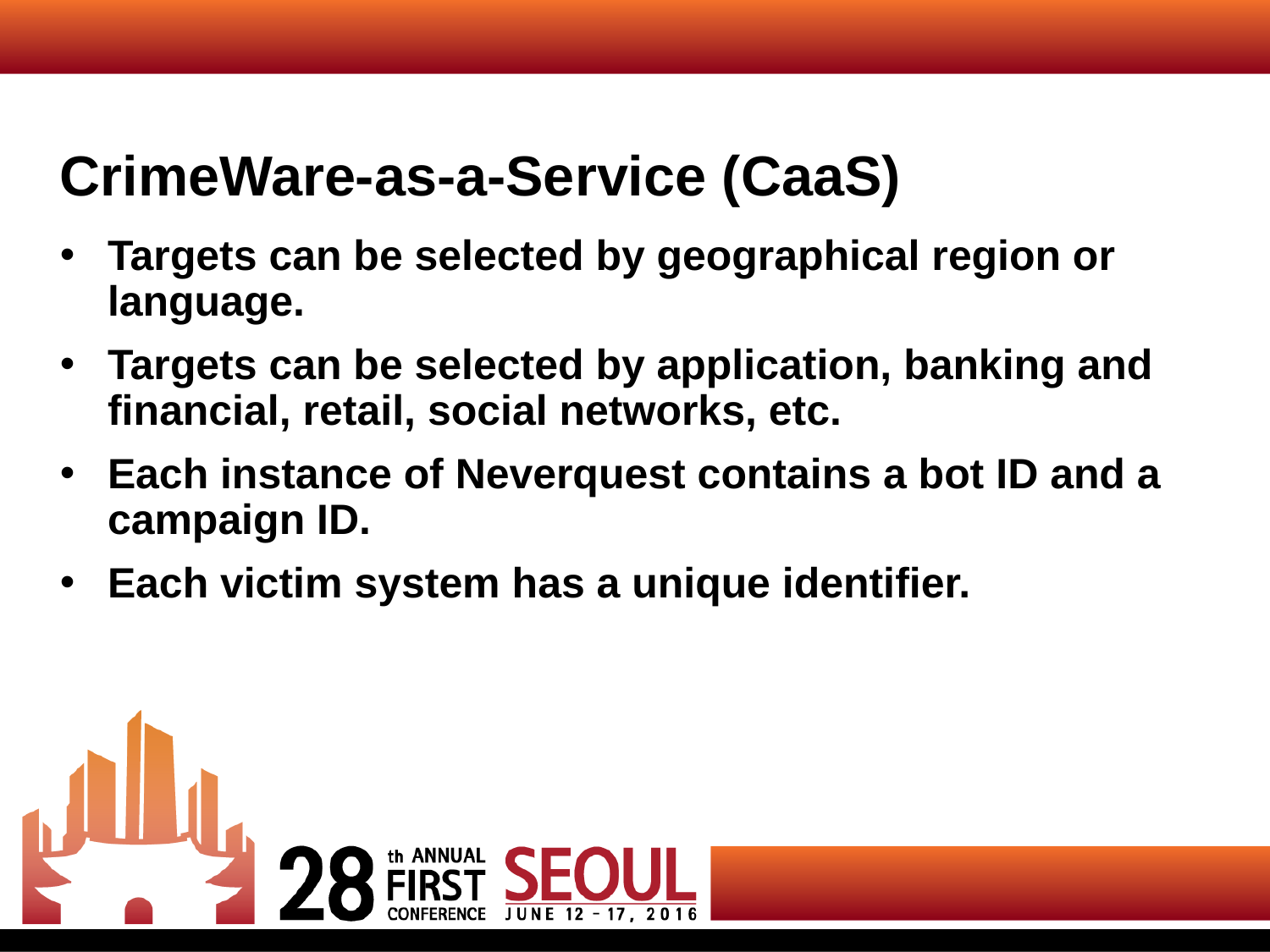

# CrimeWare-as-a-Service (CaaS)
Targets can be selected by geographical region or language.
Targets can be selected by application, banking and financial, retail, social networks, etc.
Each instance of Neverquest contains a bot ID and a campaign ID.
Each victim system has a unique identifier.